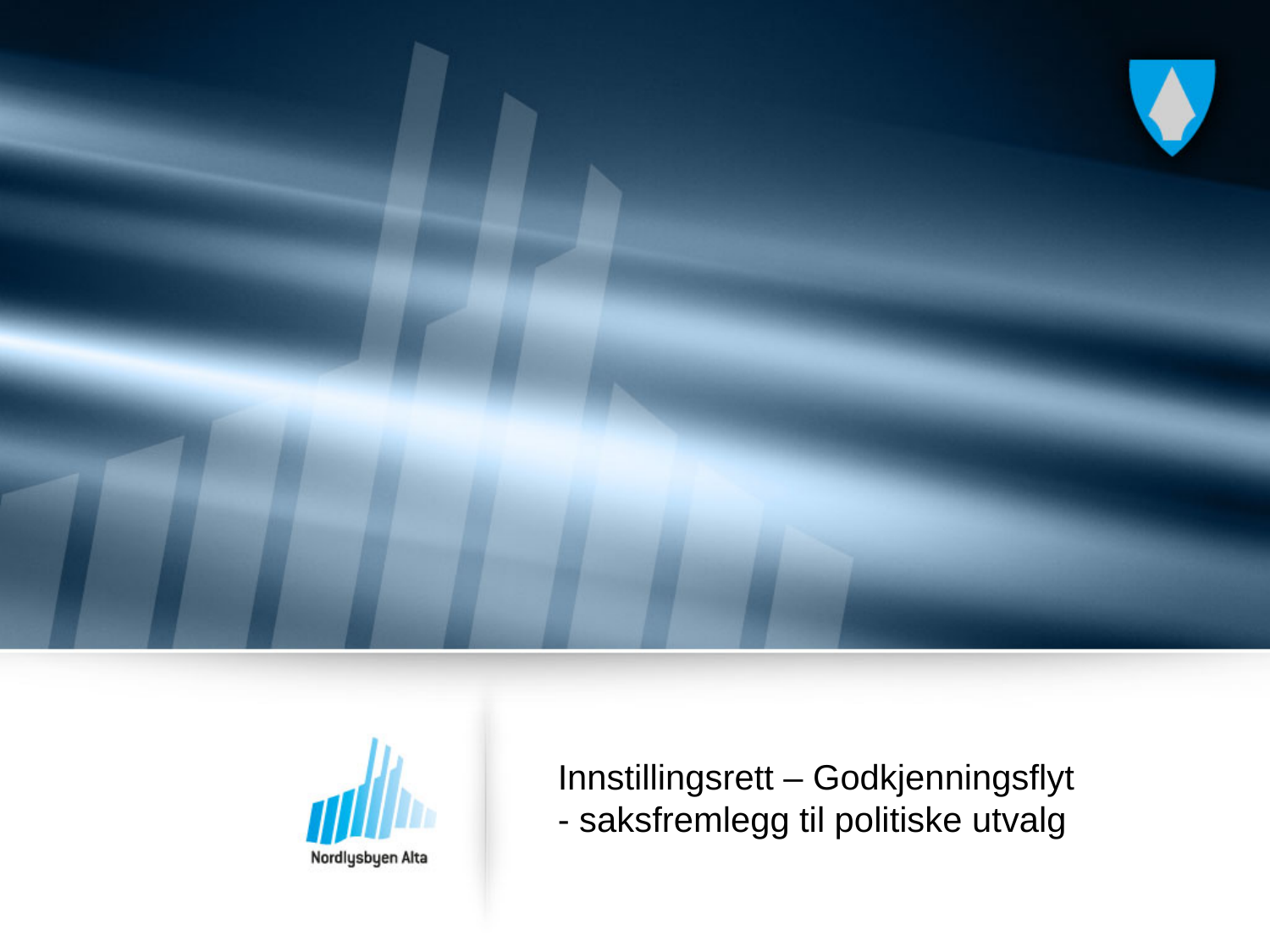

# Innstillingsrett – Godkjenningsflyt - saksfremlegg til politiske utvalg